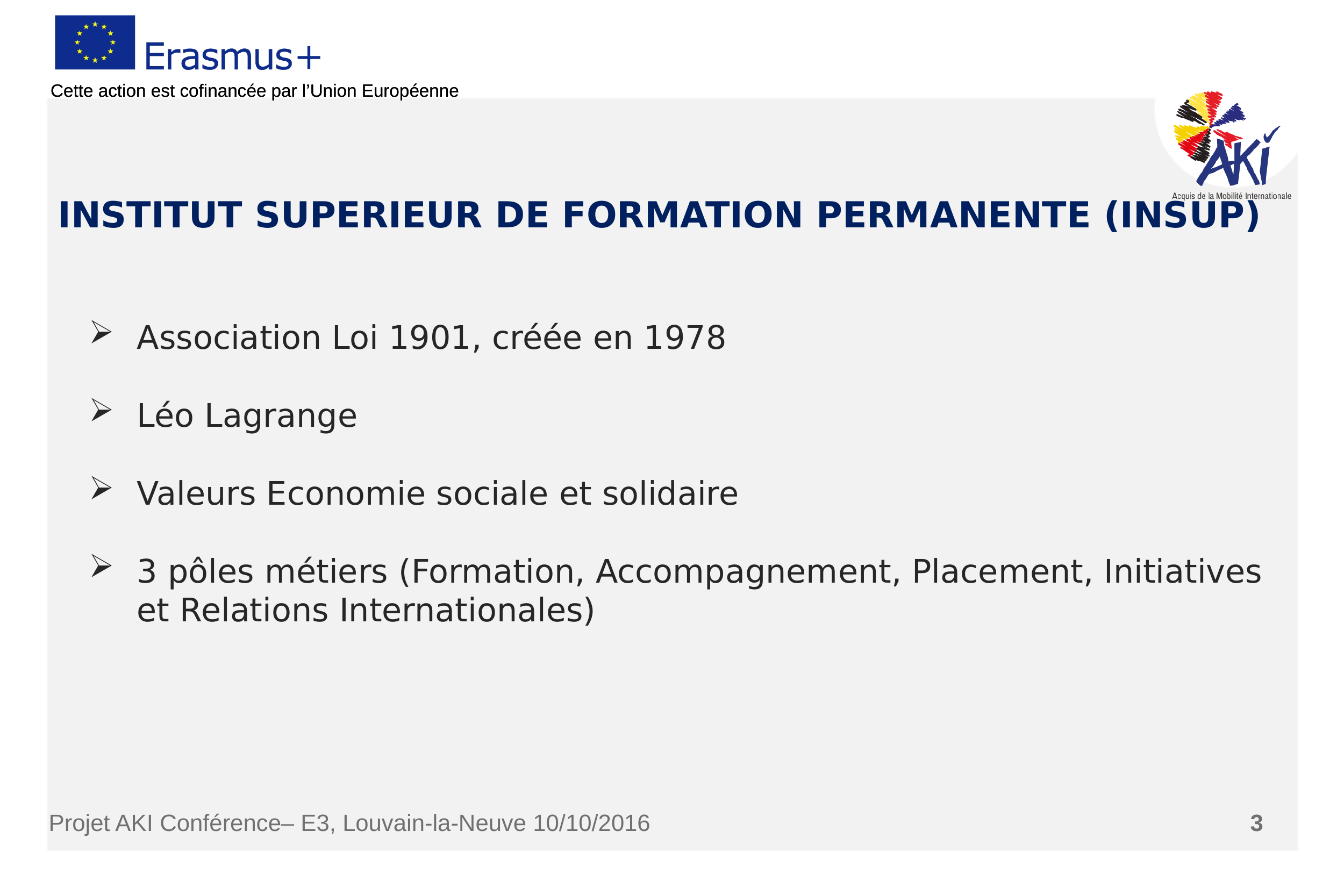

INSTITUT SUPERIEUR DE FORMATION PERMANENTE (INSUP)

Association Loi 1901, créée en 1978

Léo Lagrange

Valeurs Economie sociale et solidaire

3 pôles métiers (Formation, Accompagnement, Placement, Initiatives et Relations Internationales)
Projet AKI Conférence– E3, Louvain-la-Neuve 10/10/2016
3